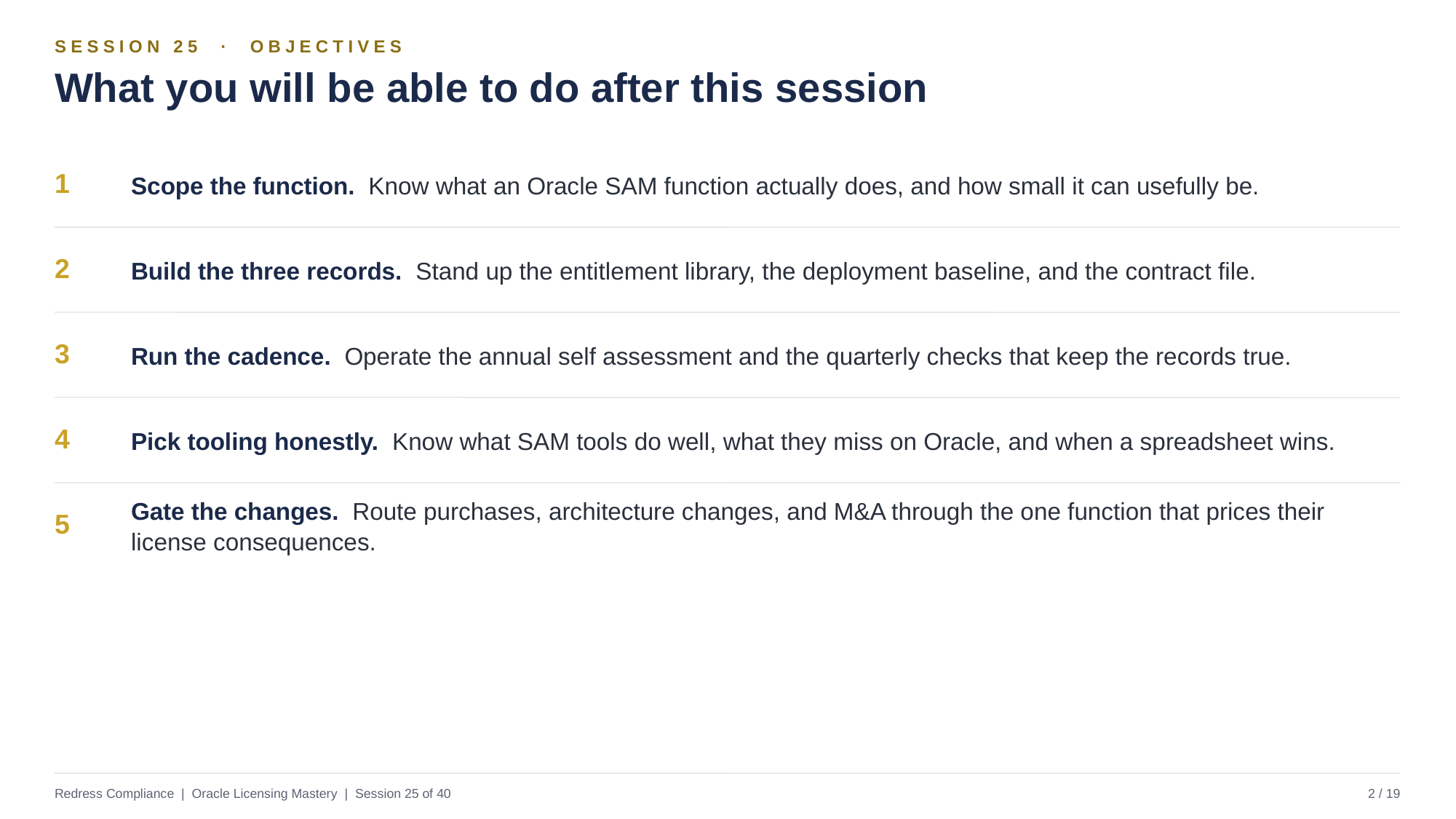

SESSION 25  ·  OBJECTIVES
What you will be able to do after this session
Scope the function.  Know what an Oracle SAM function actually does, and how small it can usefully be.
1

Build the three records.  Stand up the entitlement library, the deployment baseline, and the contract file.
2

Run the cadence.  Operate the annual self assessment and the quarterly checks that keep the records true.
3

Pick tooling honestly.  Know what SAM tools do well, what they miss on Oracle, and when a spreadsheet wins.
4

Gate the changes.  Route purchases, architecture changes, and M&A through the one function that prices their license consequences.
5

Redress Compliance  |  Oracle Licensing Mastery  |  Session 25 of 40
2 / 19